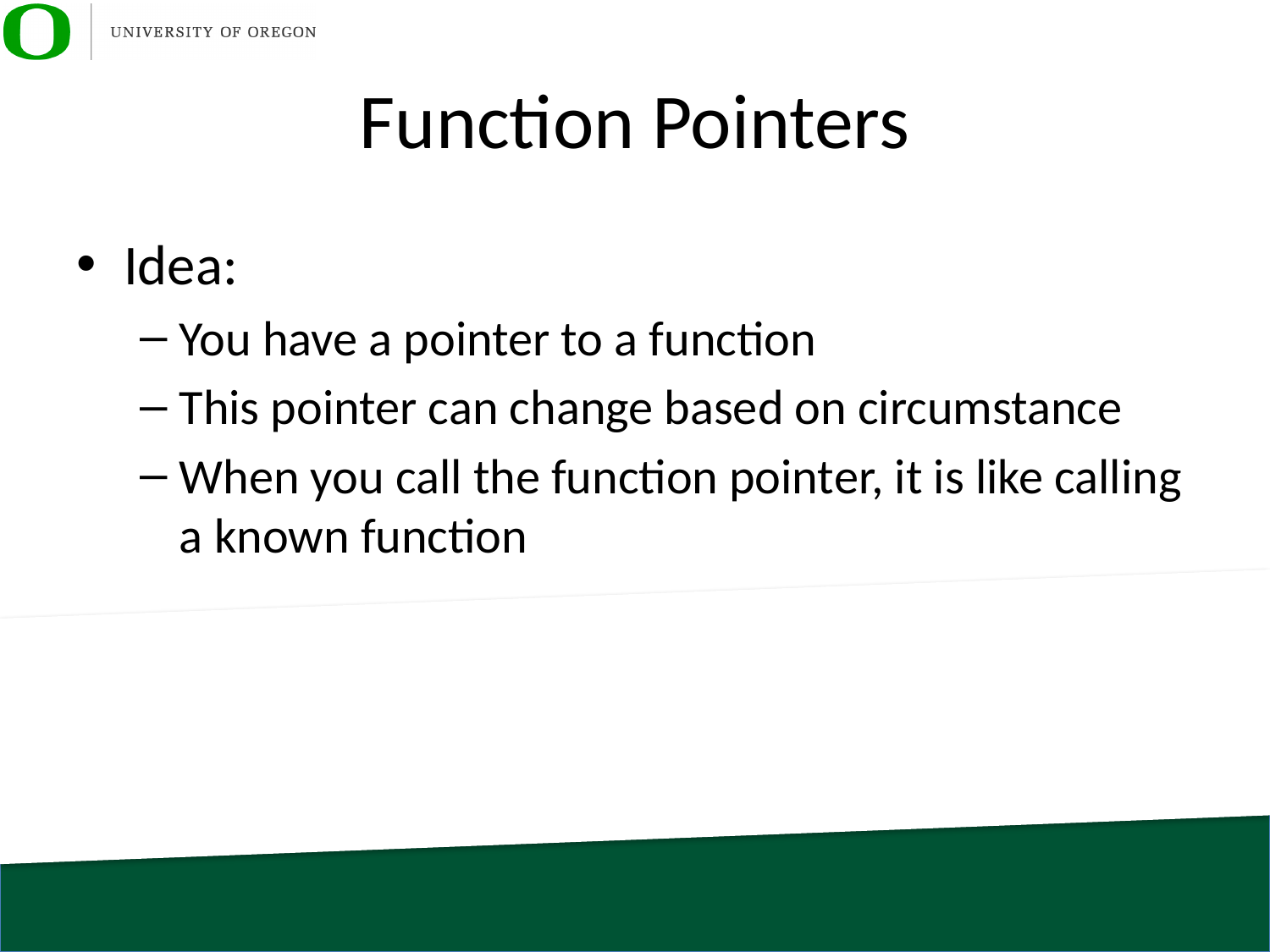

# Function Pointers
Idea:
You have a pointer to a function
This pointer can change based on circumstance
When you call the function pointer, it is like calling a known function